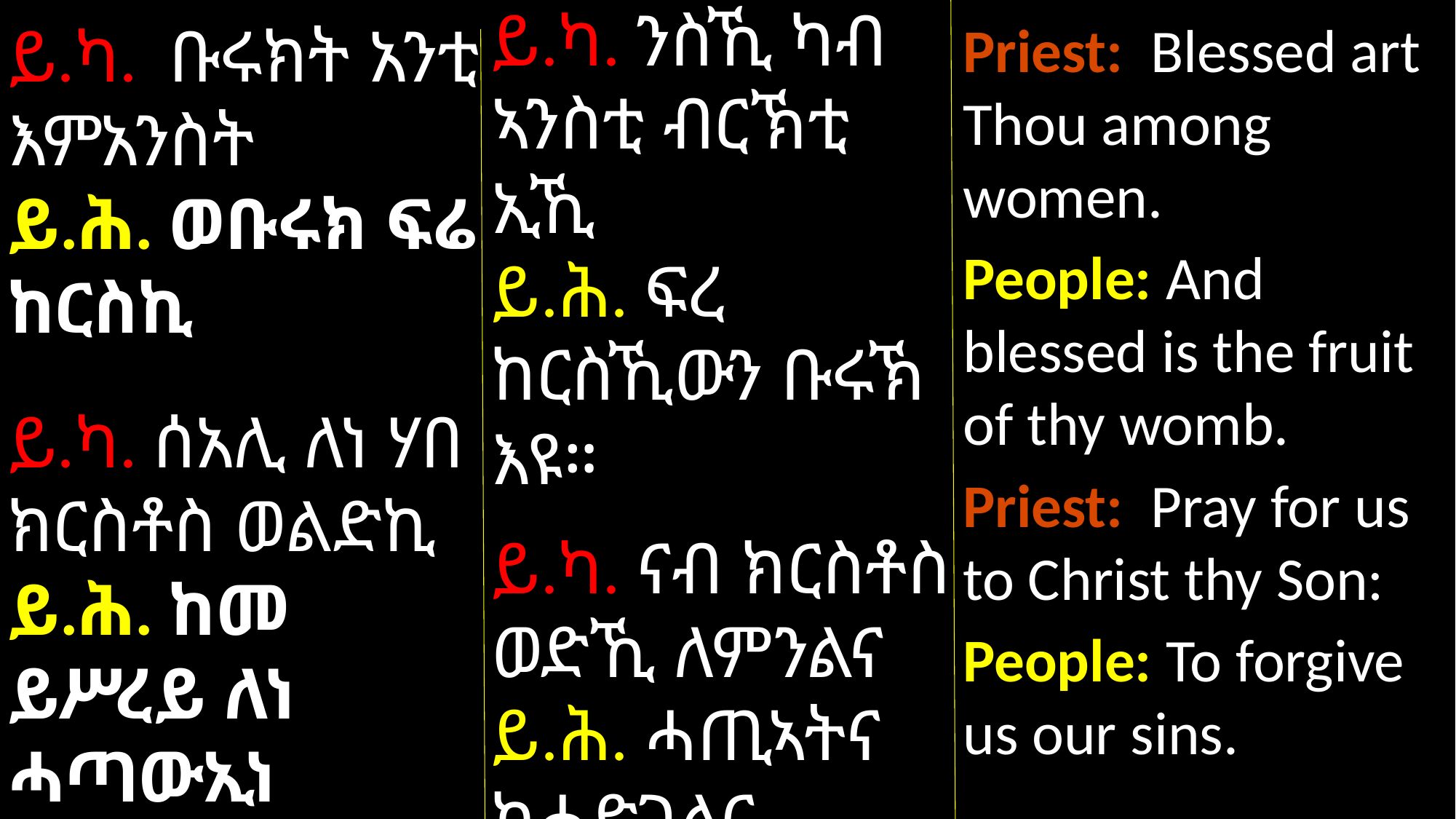

ይ.ካ. ንስኺ ካብ ኣንስቲ ብርኽቲ ኢኺ
ይ.ሕ. ፍረ ከርስኺውን ቡሩኽ እዩ።

ይ.ካ. ናብ ክርስቶስ ወድኺ ለምንልና
ይ.ሕ. ሓጢኣትና ክሓድገልና

Priest:  Blessed art Thou among women.
People: And blessed is the fruit of thy womb.
Priest:  Pray for us to Christ thy Son:
People: To forgive us our sins.
ይ.ካ.  ቡሩክት አንቲ እምአንስት
ይ.ሕ. ወቡሩክ ፍሬ ከርስኪ

ይ.ካ. ሰአሊ ለነ ሃበ ክርስቶስ ወልድኪ
ይ.ሕ. ከመ ይሥረይ ለነ ሓጣውኢነ